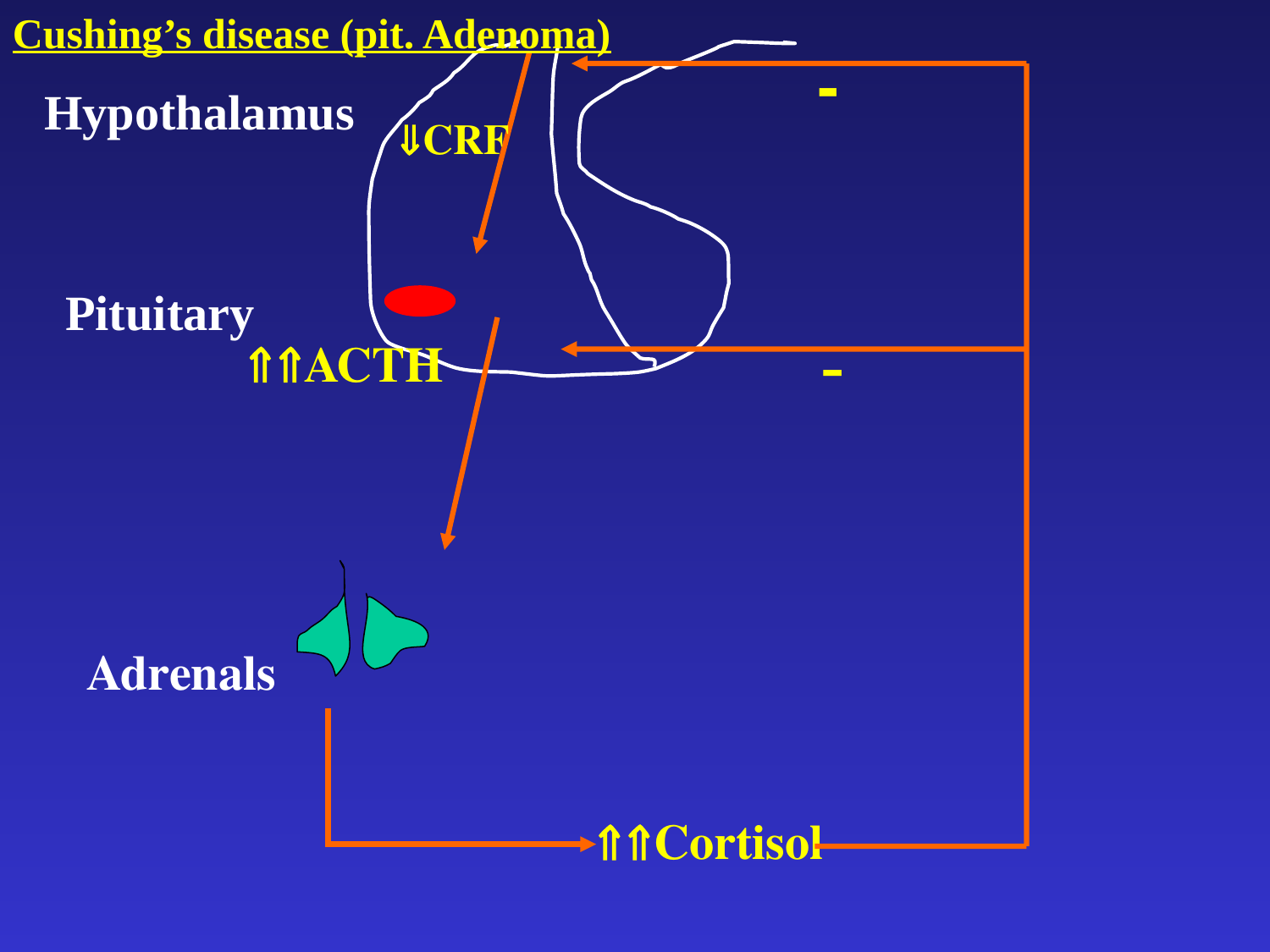

Cushing’s disease (pit. Adenoma)
-

Hypothalamus
⇓CRF
Pituitary

⇑⇑ACTH
-

Adrenals
⇑⇑Cortisol